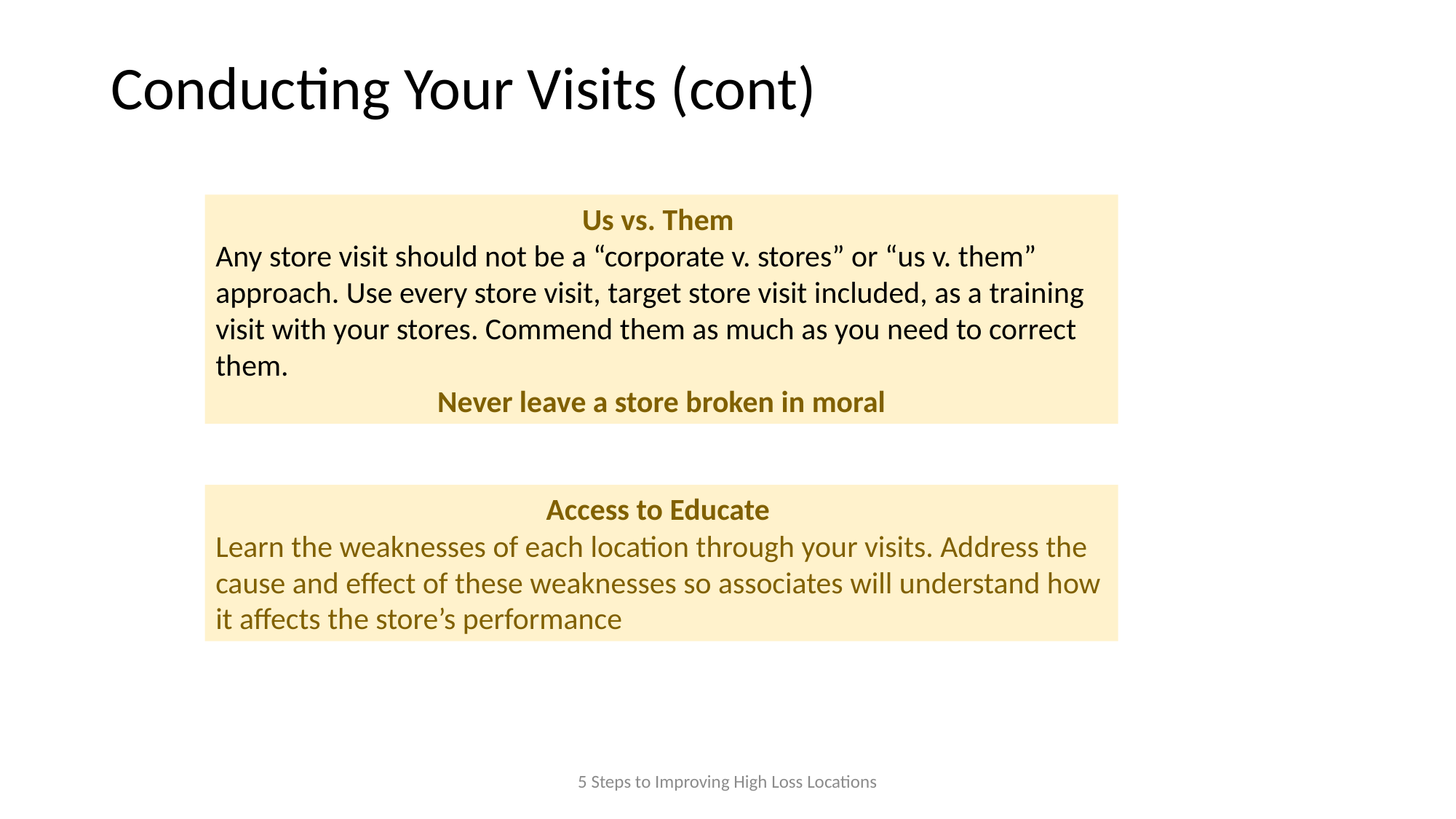

# Conducting Your Visits (cont)
Us vs. Them
Any store visit should not be a “corporate v. stores” or “us v. them” approach. Use every store visit, target store visit included, as a training visit with your stores. Commend them as much as you need to correct them.
Never leave a store broken in moral
Access to Educate
Learn the weaknesses of each location through your visits. Address the cause and effect of these weaknesses so associates will understand how it affects the store’s performance
5 Steps to Improving High Loss Locations